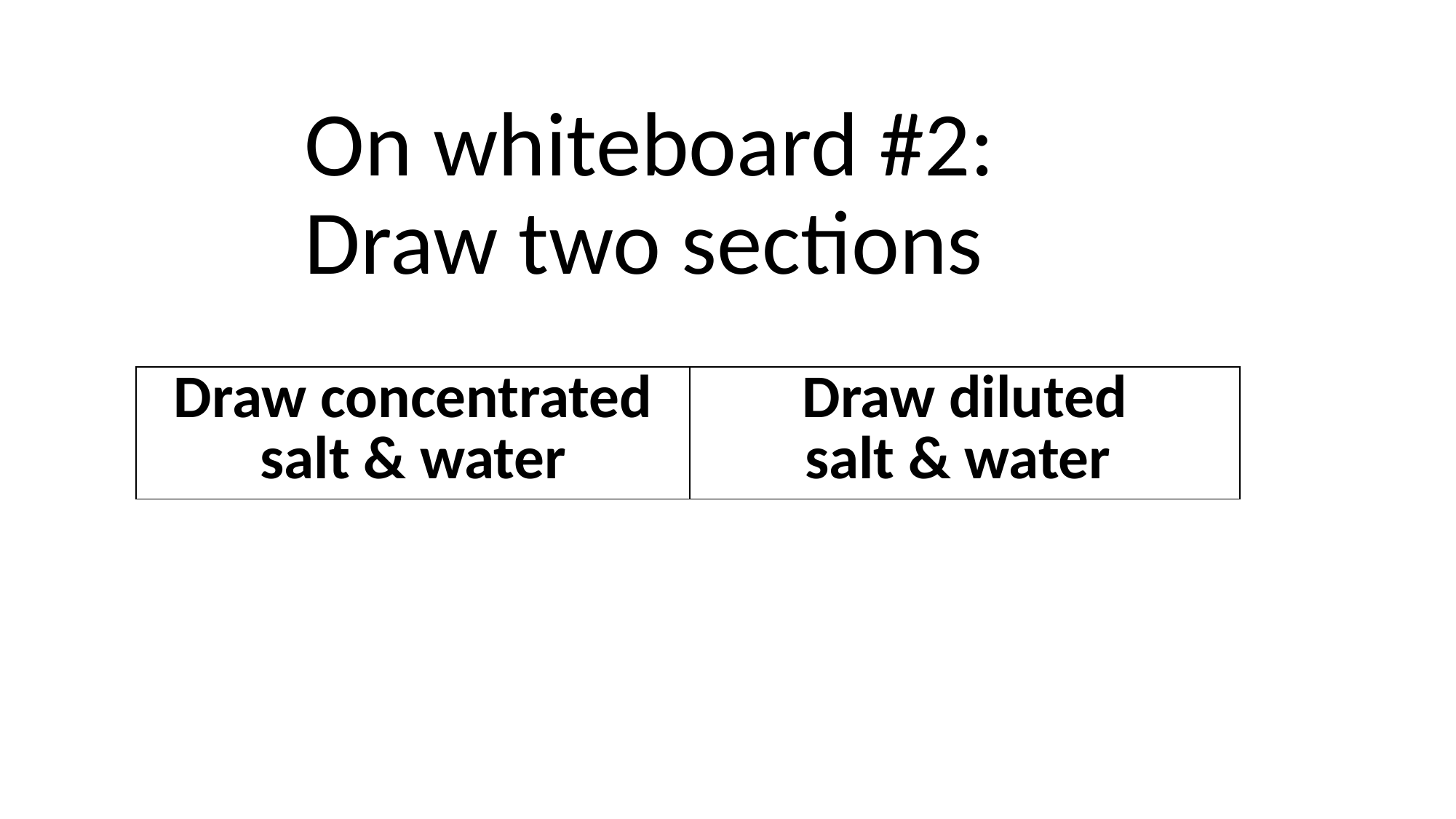

# On whiteboard #2: Draw two sections
| Draw concentrated salt & water | Draw diluted salt & water |
| --- | --- |